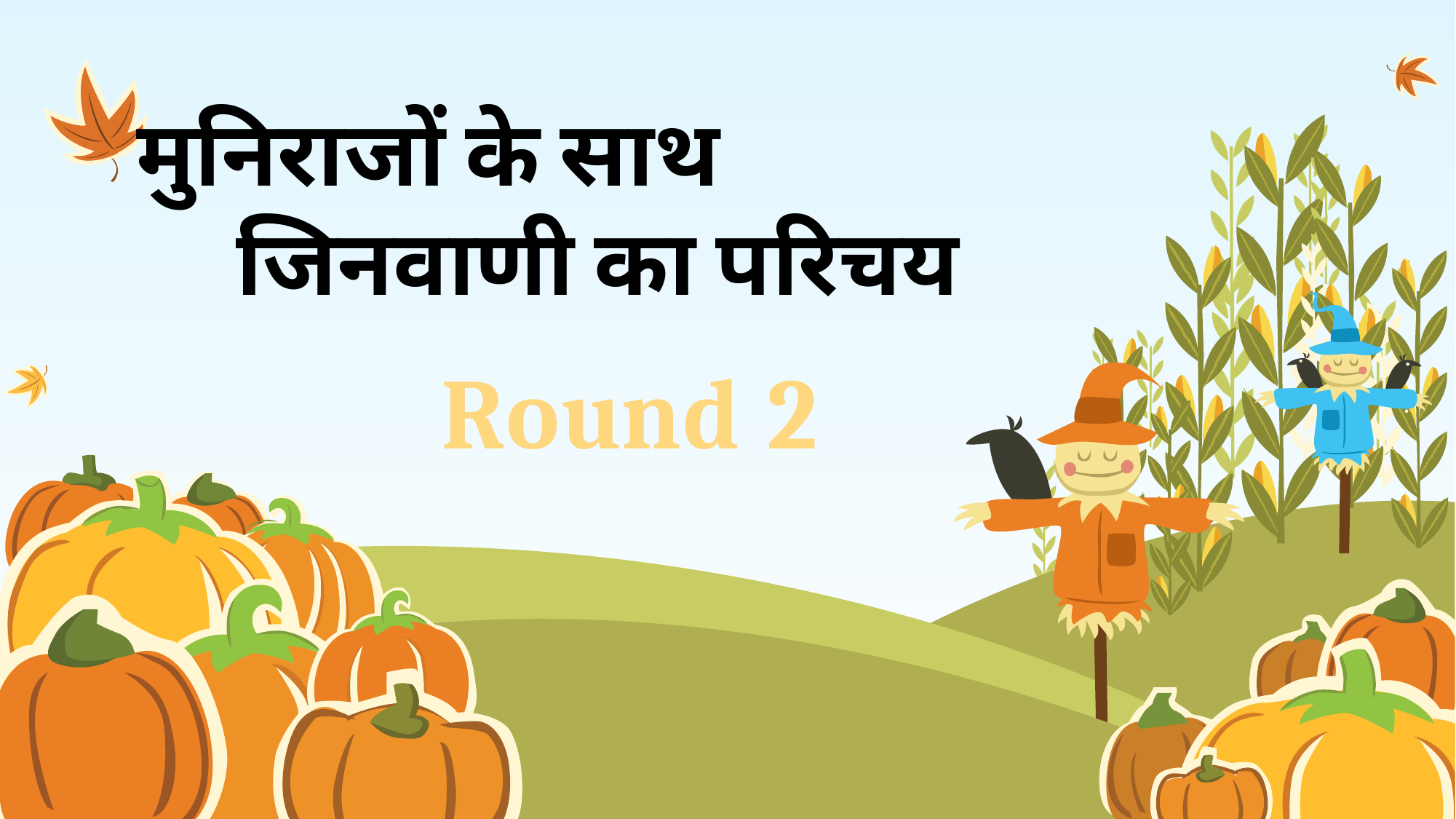

# मुनिराजों के साथ जिनवाणी का परिचय
Round 2